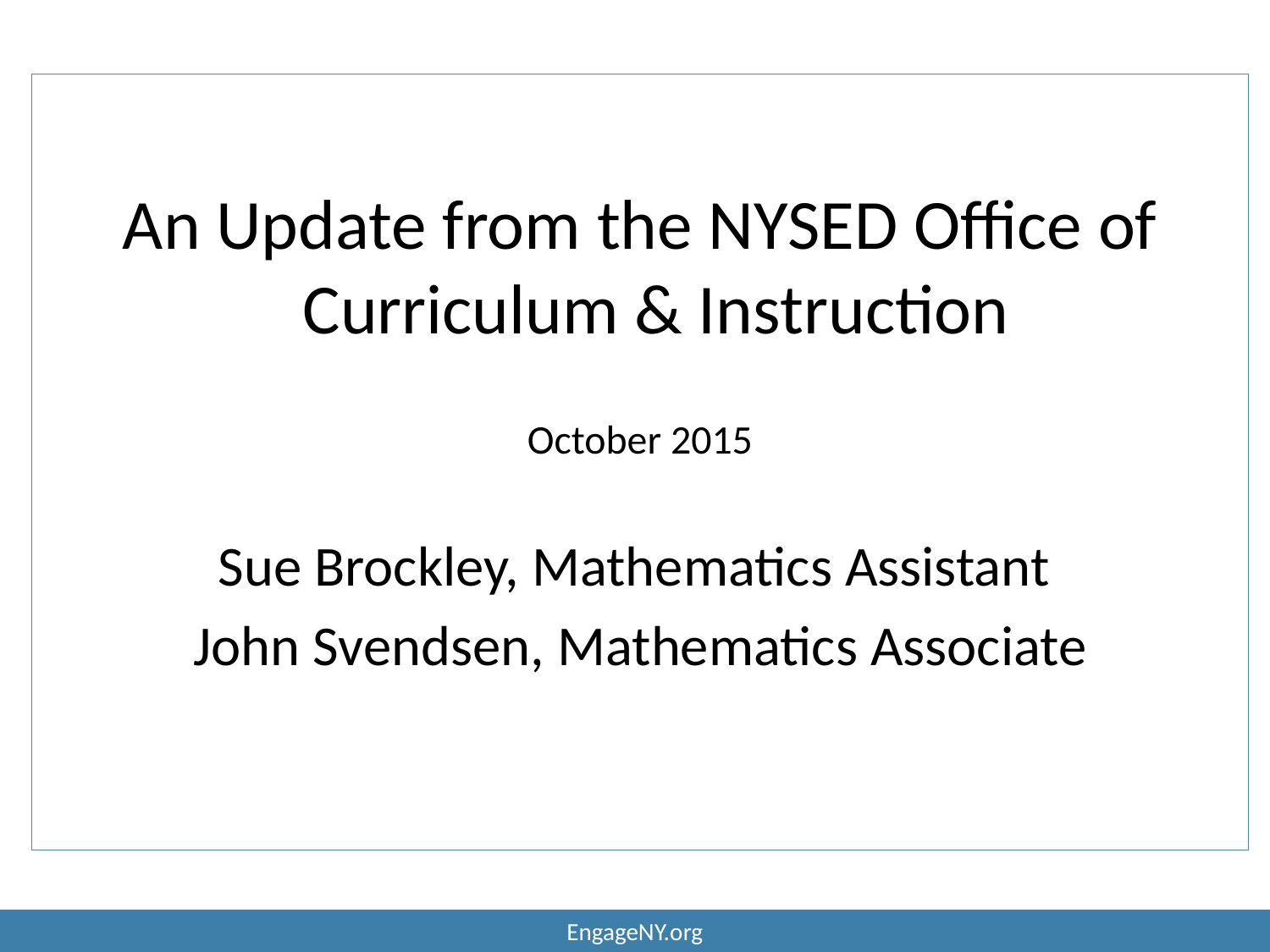

An Update from the NYSED Office of Curriculum & Instruction

October 2015

Sue Brockley, Mathematics Assistant
John Svendsen, Mathematics Associate

EngageNY.org